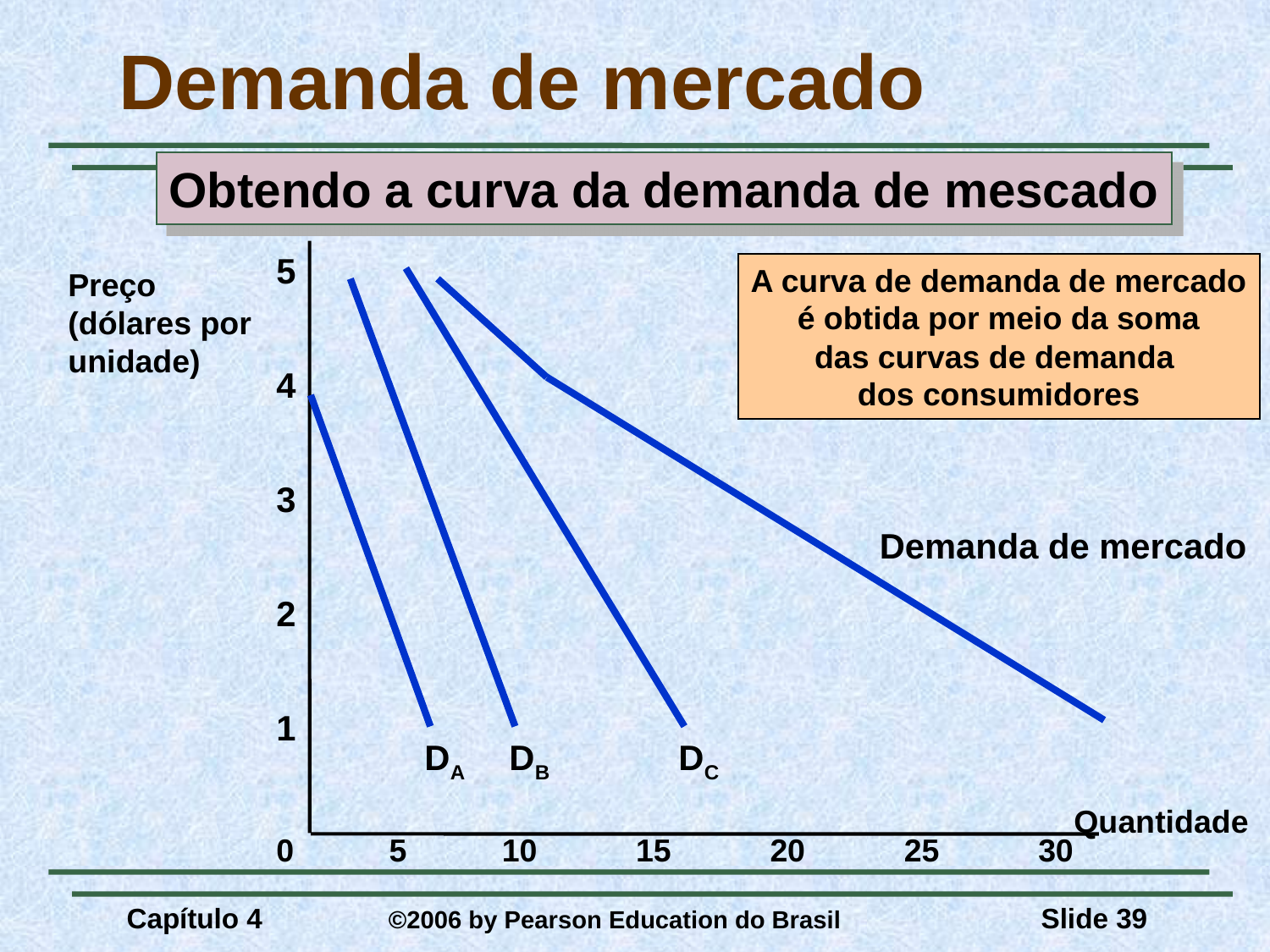

# Demanda de mercado
Obtendo a curva da demanda de mescado

5
A curva de demanda de mercado
é obtida por meio da soma
das curvas de demanda
dos consumidores

DA
Preço
(dólares por
unidade)

DC

DB

Demanda de mercado
4
3
2
1
Quantidade
0
5
10
15
20
25
30

Capítulo 4	 ©2006 by Pearson Education do Brasil
Slide 39